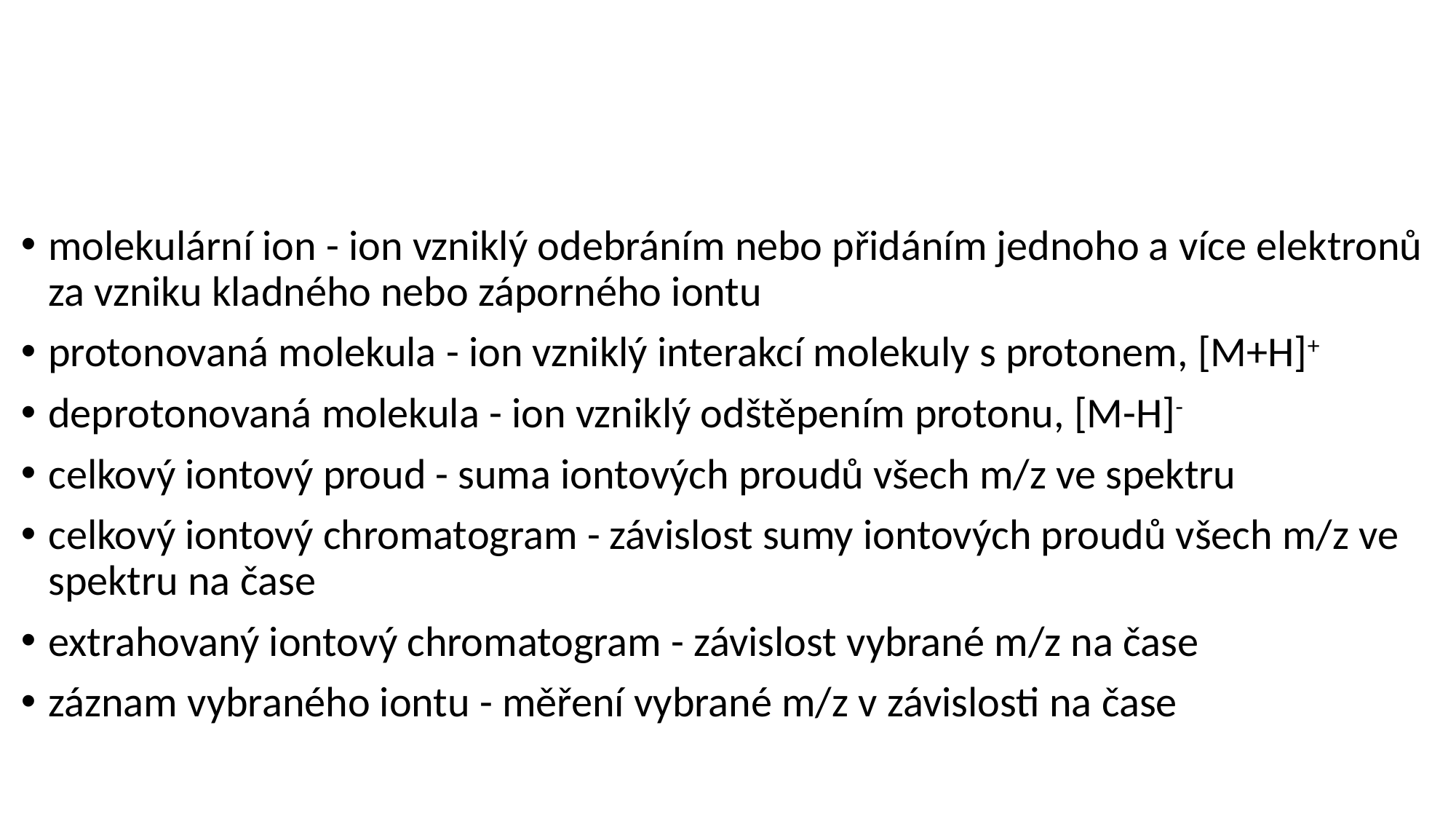

#
molekulární ion - ion vzniklý odebráním nebo přidáním jednoho a více elektronů za vzniku kladného nebo záporného iontu
protonovaná molekula - ion vzniklý interakcí molekuly s protonem, [M+H]+
deprotonovaná molekula - ion vzniklý odštěpením protonu, [M-H]-
celkový iontový proud - suma iontových proudů všech m/z ve spektru
celkový iontový chromatogram - závislost sumy iontových proudů všech m/z ve spektru na čase
extrahovaný iontový chromatogram - závislost vybrané m/z na čase
záznam vybraného iontu - měření vybrané m/z v závislosti na čase